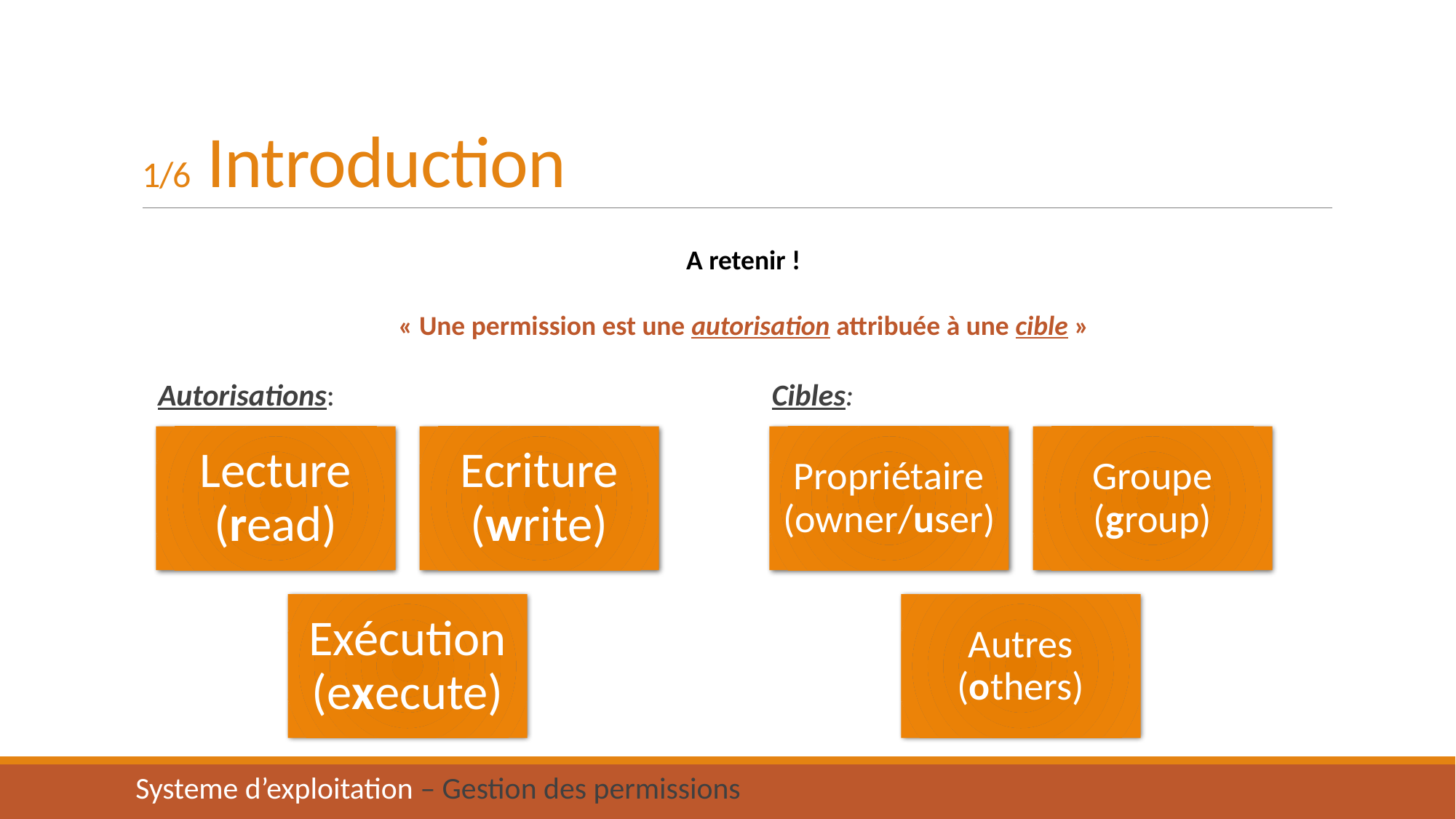

# 1/6 Introduction
A retenir !

« Une permission est une autorisation attribuée à une cible »
 Autorisations:

 Cibles:

Lecture
(read)
Ecriture
(write)
Exécution
(execute)
Propriétaire
(owner/user)
Groupe
(group)
Autres
(others)
Systeme d’exploitation – Gestion des permissions